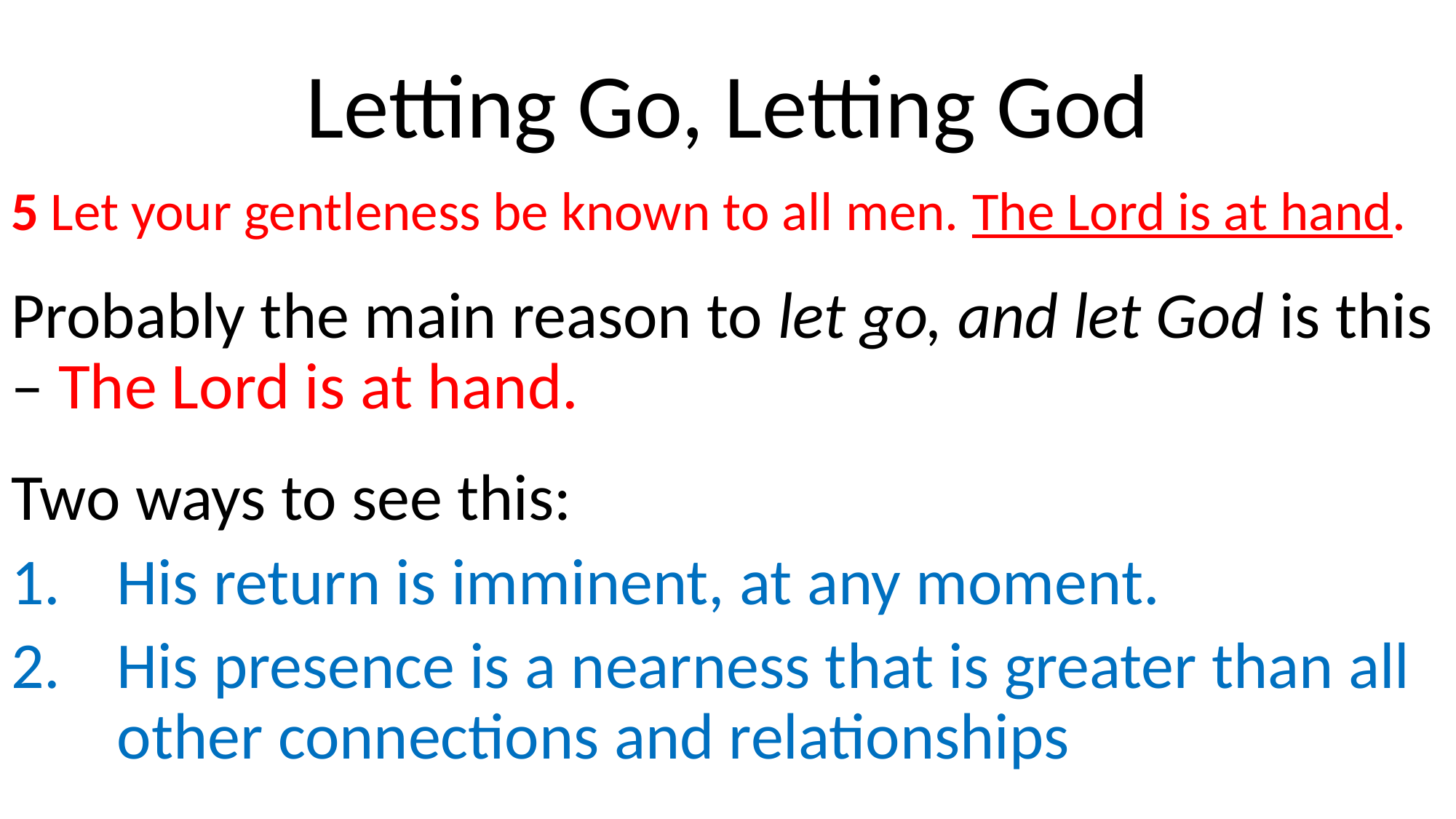

# Letting Go, Letting God
5 Let your gentleness be known to all men. The Lord is at hand.

Probably the main reason to let go, and let God is this – The Lord is at hand.

Two ways to see this:
His return is imminent, at any moment.
His presence is a nearness that is greater than all other connections and relationships